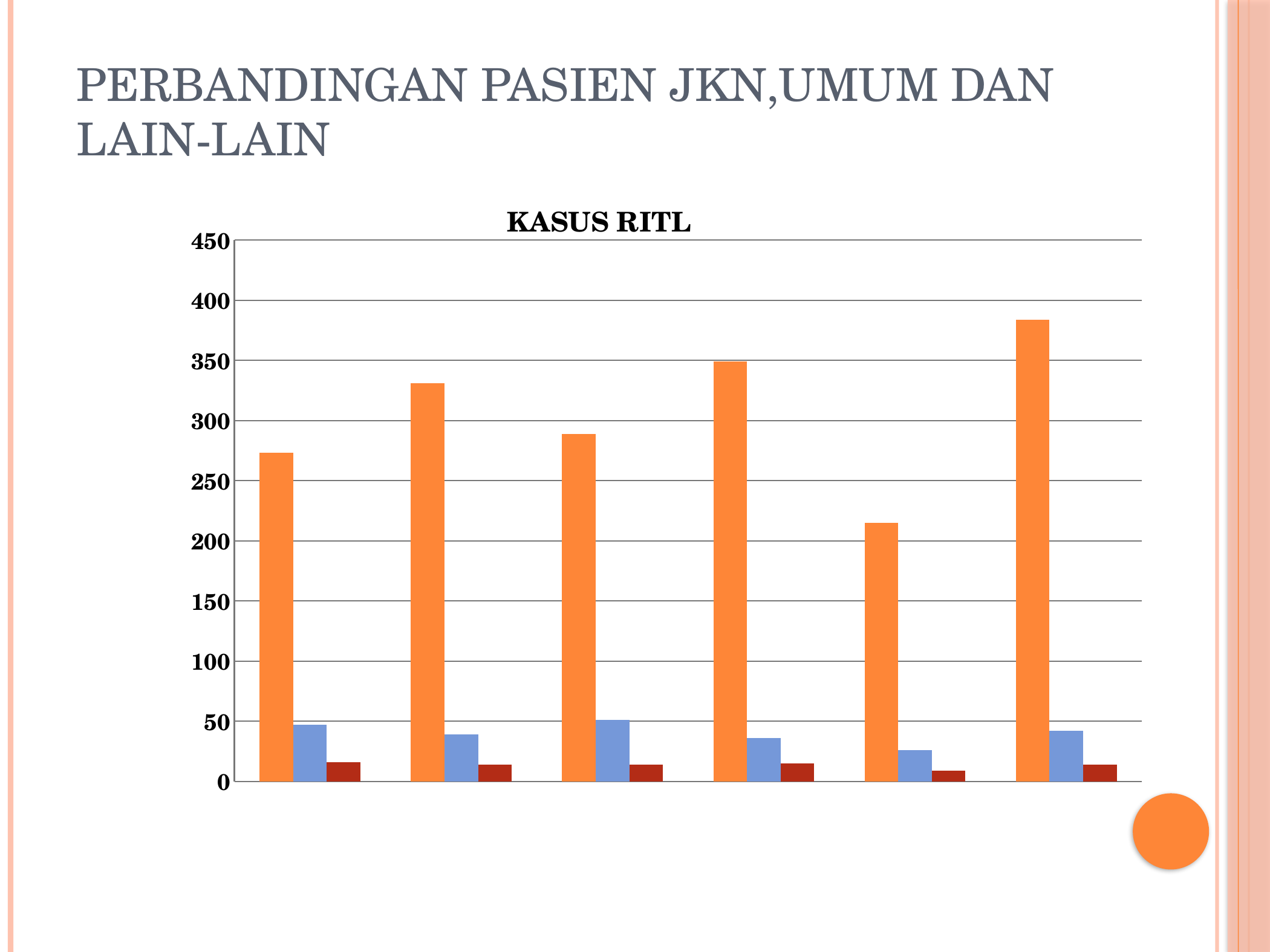

# PERBANDINGAN PASIEN JKN,UMUM DAN LAIN-LAIN

### Chart: KASUS RITL

| Category | JKN | UMUM  | LAIN-LAIN |
|---|---|---|---|
| 44896 | 273.0 | 47.0 | 16.0 |
| 44927 | 331.0 | 39.0 | 14.0 |
| 44958 | 289.0 | 51.0 | 14.0 |
| 44986 | 349.0 | 36.0 | 15.0 |
| 45017 | 215.0 | 26.0 | 9.0 |
| 45047 | 384.0 | 42.0 | 14.0 |